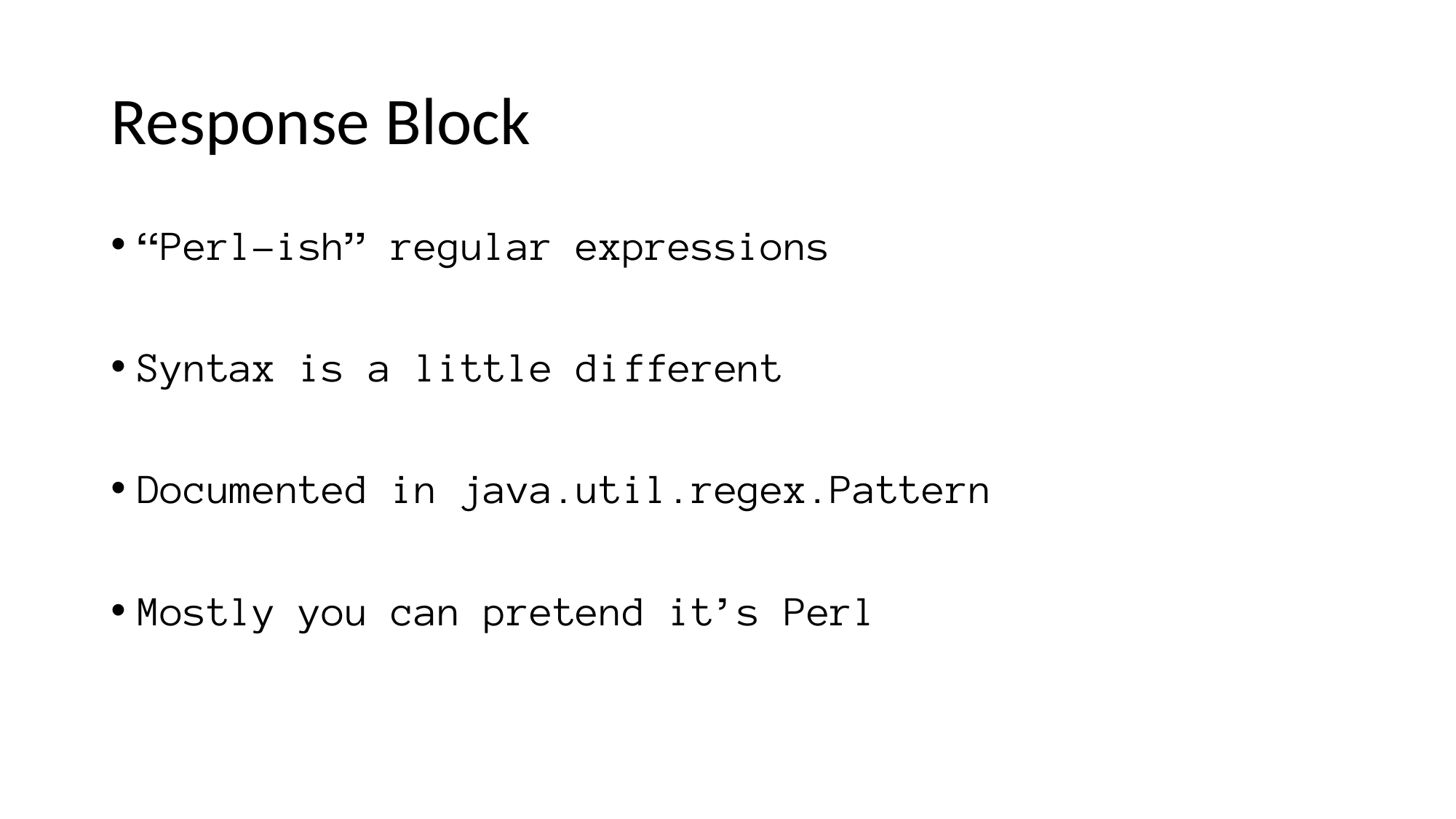

# Response Block
“Perl-ish” regular expressions

Syntax is a little different

Documented in java.util.regex.Pattern

Mostly you can pretend it’s Perl